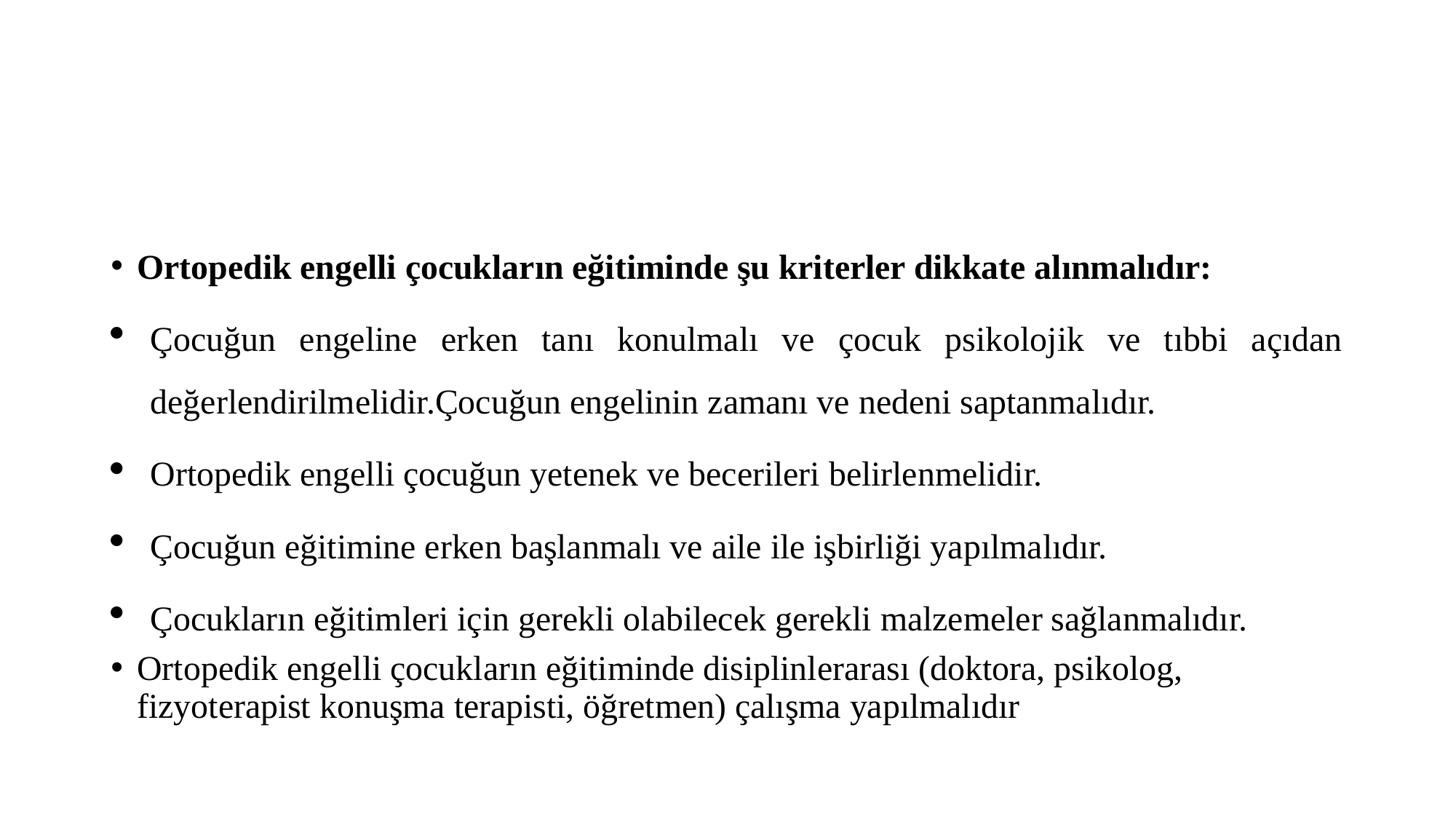

#
Ortopedik engelli çocukların eğitiminde şu kriterler dikkate alınmalıdır:
Çocuğun engeline erken tanı konulmalı ve çocuk psikolojik ve tıbbi açıdan değerlendirilmelidir.Çocuğun engelinin zamanı ve nedeni saptanmalıdır.
Ortopedik engelli çocuğun yetenek ve becerileri belirlenmelidir.
Çocuğun eğitimine erken başlanmalı ve aile ile işbirliği yapılmalıdır.
Çocukların eğitimleri için gerekli olabilecek gerekli malzemeler sağlanmalıdır.
Ortopedik engelli çocukların eğitiminde disiplinlerarası (doktora, psikolog, fizyoterapist konuşma terapisti, öğretmen) çalışma yapılmalıdır